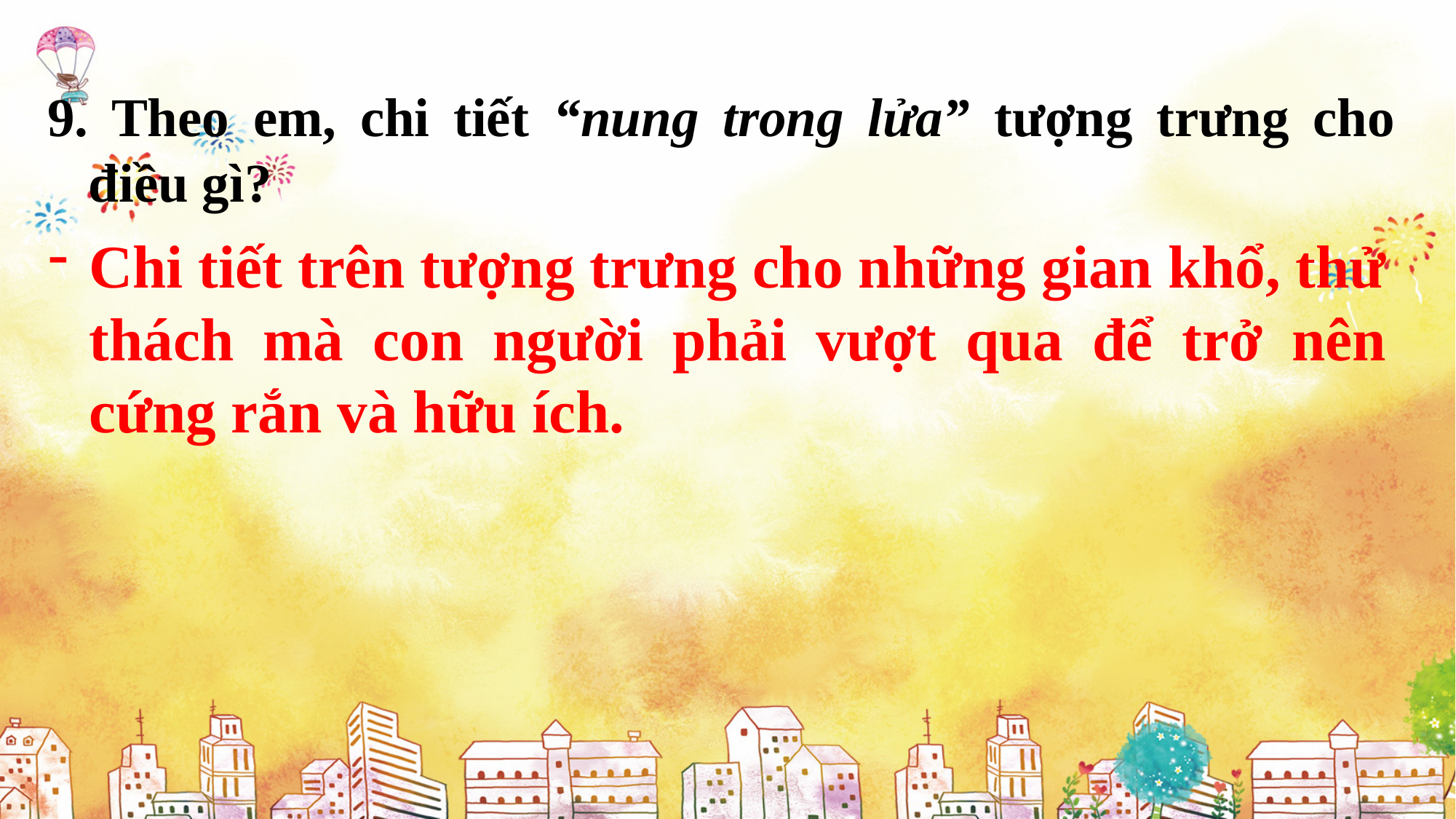

9. Theo em, chi tiết “nung trong lửa” tượng trưng cho điều gì?
Chi tiết trên tượng trưng cho những gian khổ, thử thách mà con người phải vượt qua để trở nên cứng rắn và hữu ích.